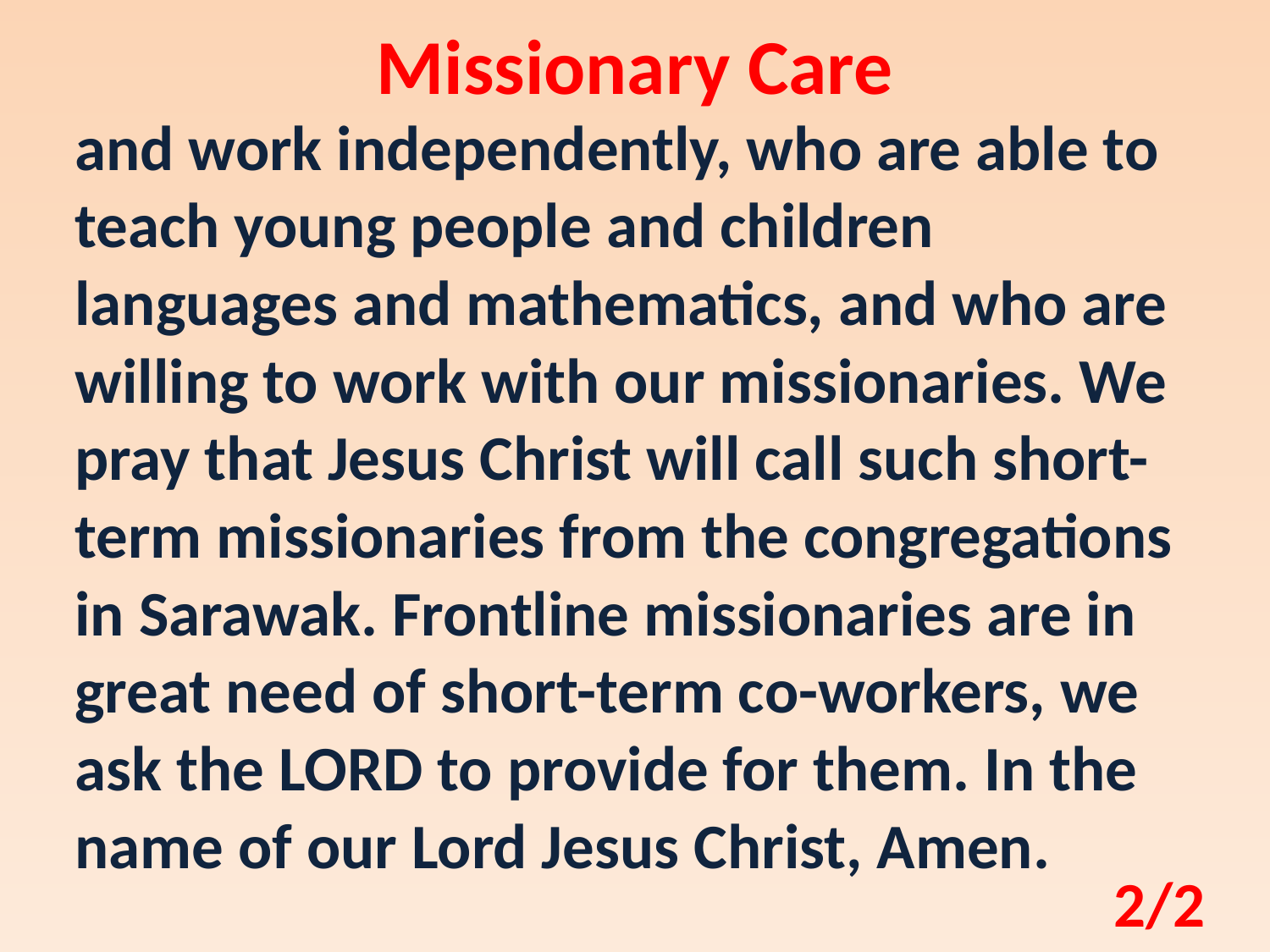

Missionary Care
and work independently, who are able to teach young people and children languages and mathematics, and who are willing to work with our missionaries. We pray that Jesus Christ will call such short-term missionaries from the congregations in Sarawak. Frontline missionaries are in great need of short-term co-workers, we ask the LORD to provide for them. In the name of our Lord Jesus Christ, Amen.
2/2